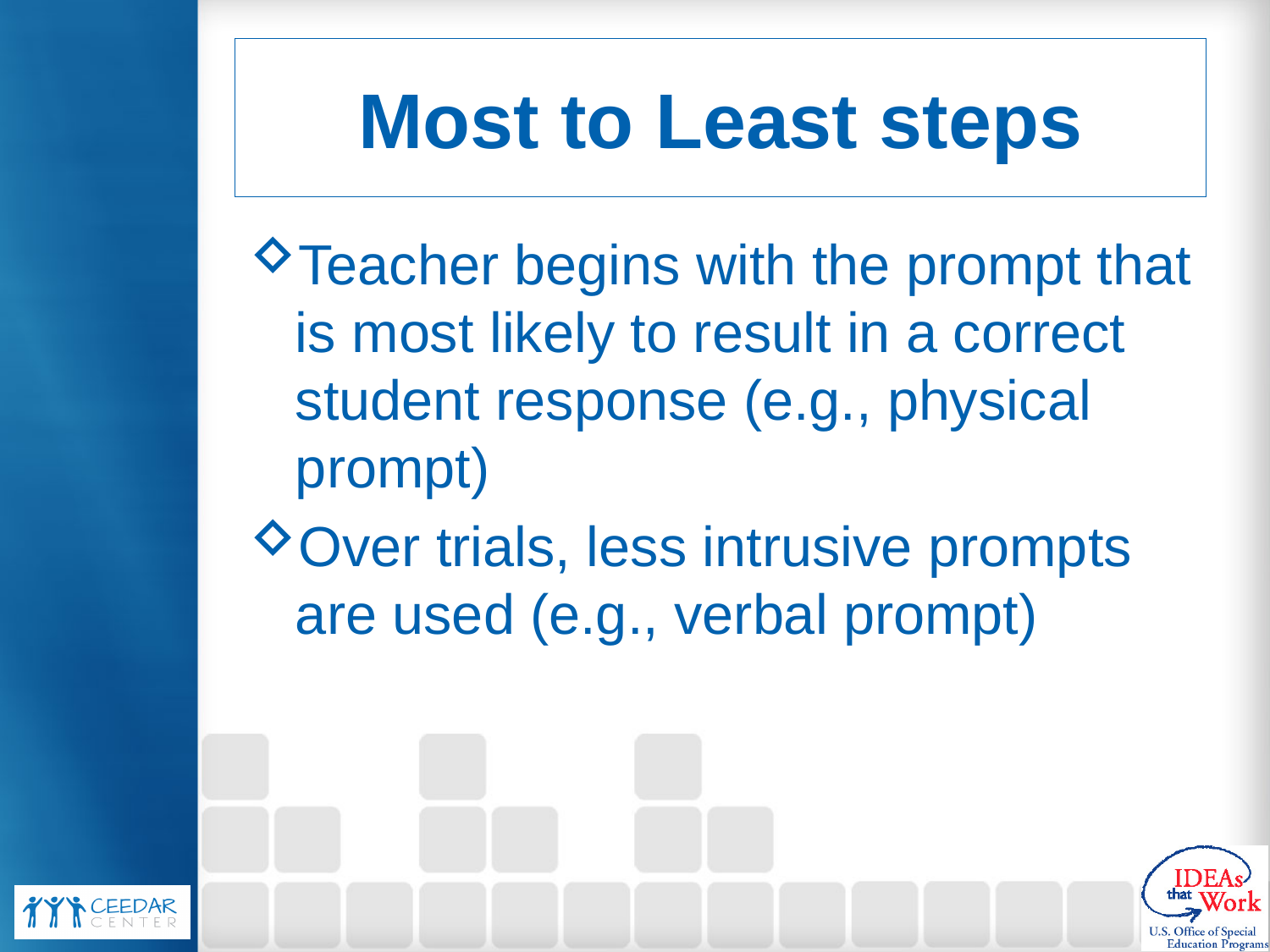

# Most to Least steps
Teacher begins with the prompt that is most likely to result in a correct student response (e.g., physical prompt)
Over trials, less intrusive prompts are used (e.g., verbal prompt)